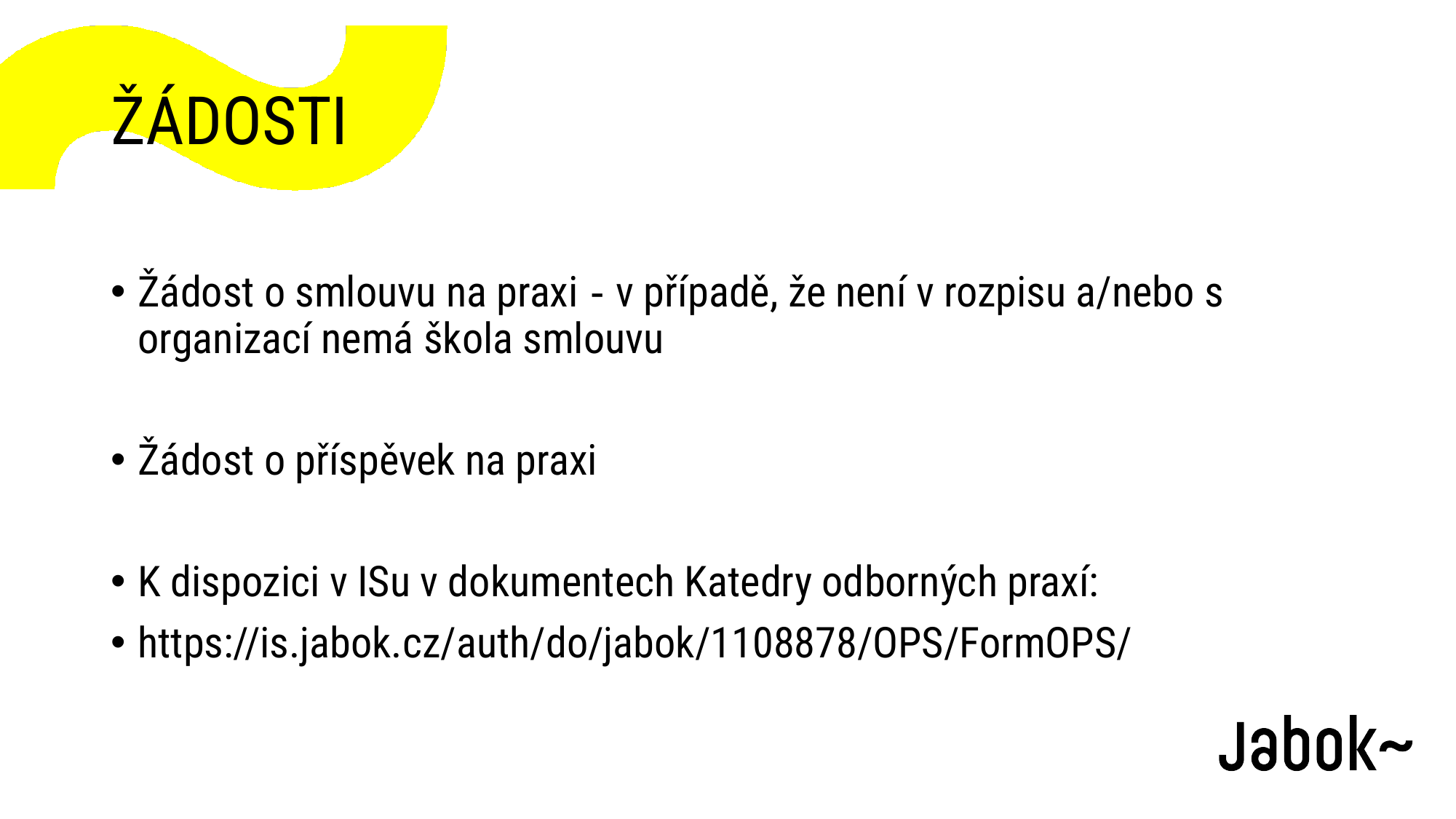

ŽÁDOSTI

Žádost o smlouvu na praxi - v případě, že není v rozpisu a/nebo s organizací nemá škola smlouvu

Žádost o příspěvek na praxi

K dispozici v ISu v dokumentech Katedry odborných praxí:
https://is.jabok.cz/auth/do/jabok/1108878/OPS/FormOPS/